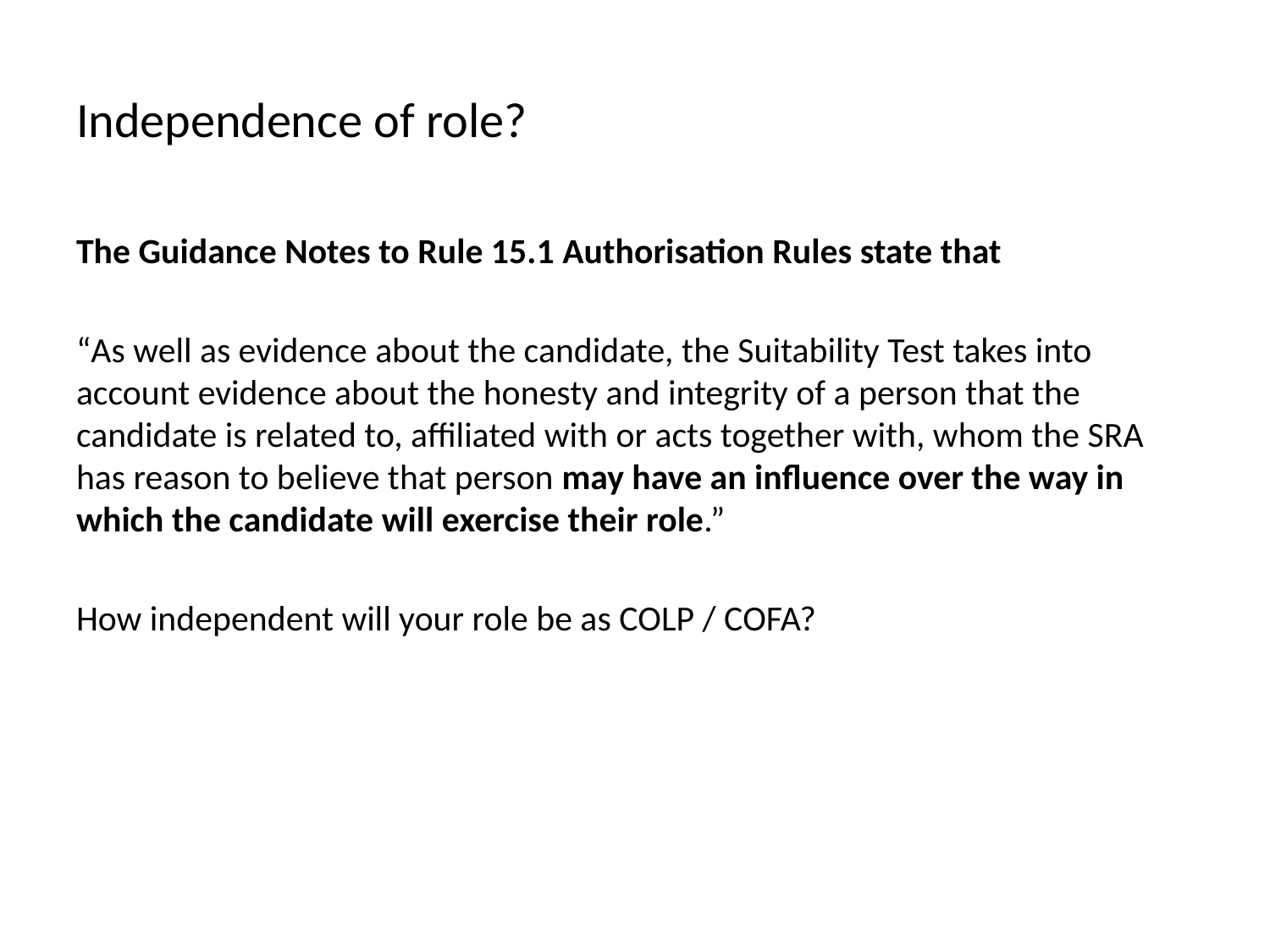

# Independence of role?
The Guidance Notes to Rule 15.1 Authorisation Rules state that

“As well as evidence about the candidate, the Suitability Test takes into account evidence about the honesty and integrity of a person that the candidate is related to, affiliated with or acts together with, whom the SRA has reason to believe that person may have an influence over the way in which the candidate will exercise their role.”

How independent will your role be as COLP / COFA?